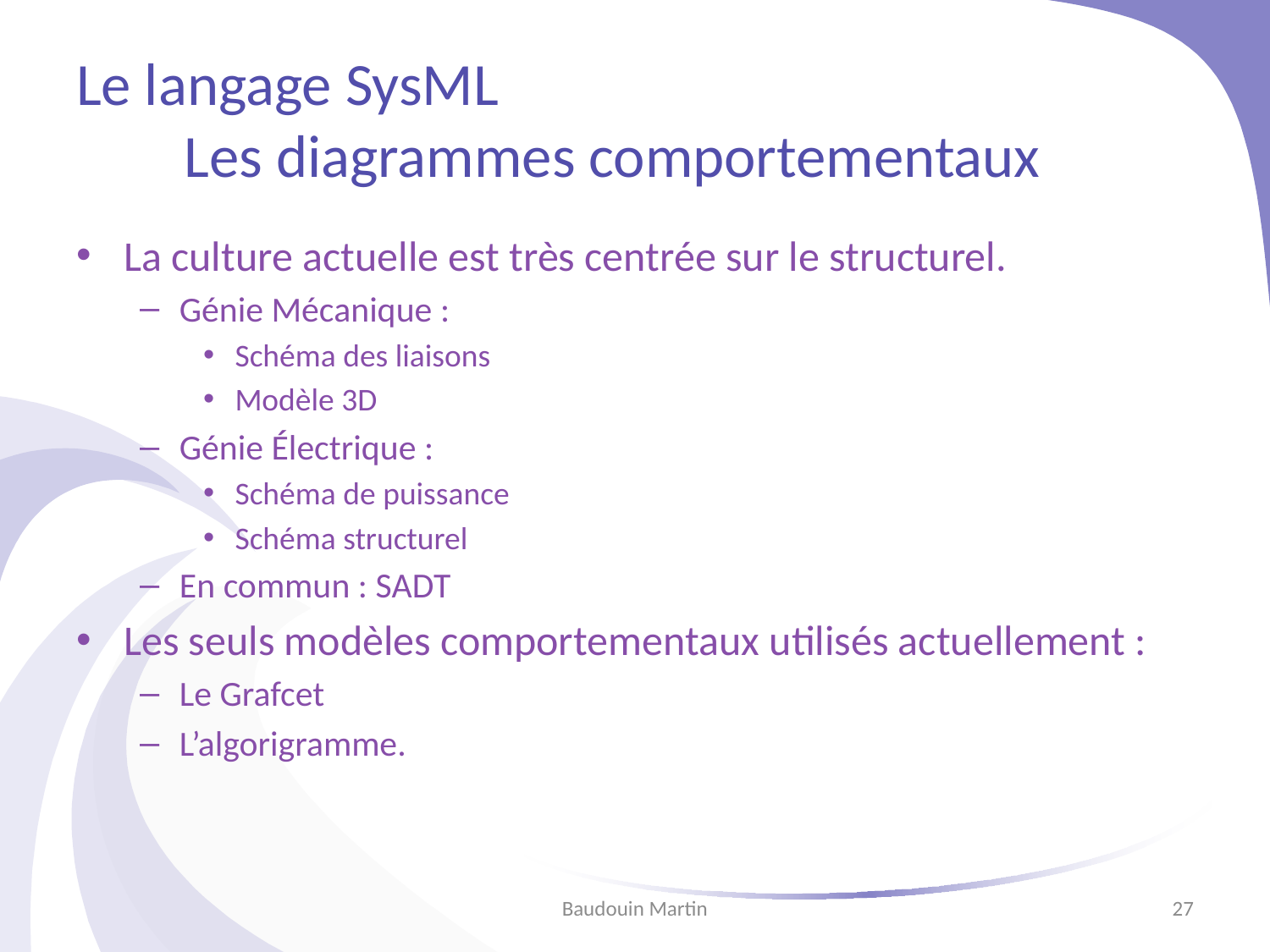

# Le langage SysML Les diagrammes comportementaux
La culture actuelle est très centrée sur le structurel.
Génie Mécanique :
Schéma des liaisons
Modèle 3D
Génie Électrique :
Schéma de puissance
Schéma structurel
En commun : SADT
Les seuls modèles comportementaux utilisés actuellement :
Le Grafcet
L’algorigramme.
Baudouin Martin
27